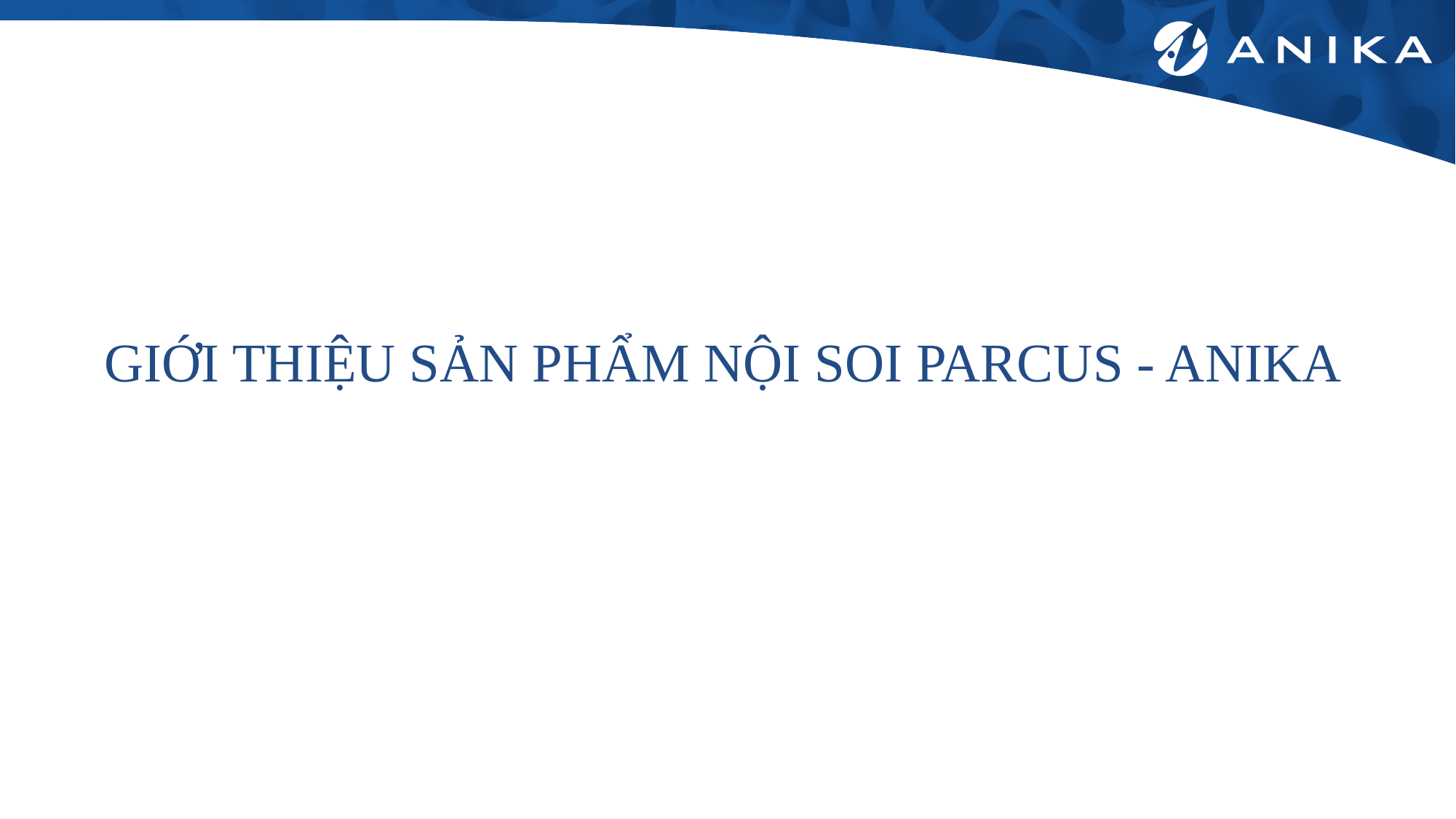

# Giới thiệu sản phẩm nội soi parcus - anika